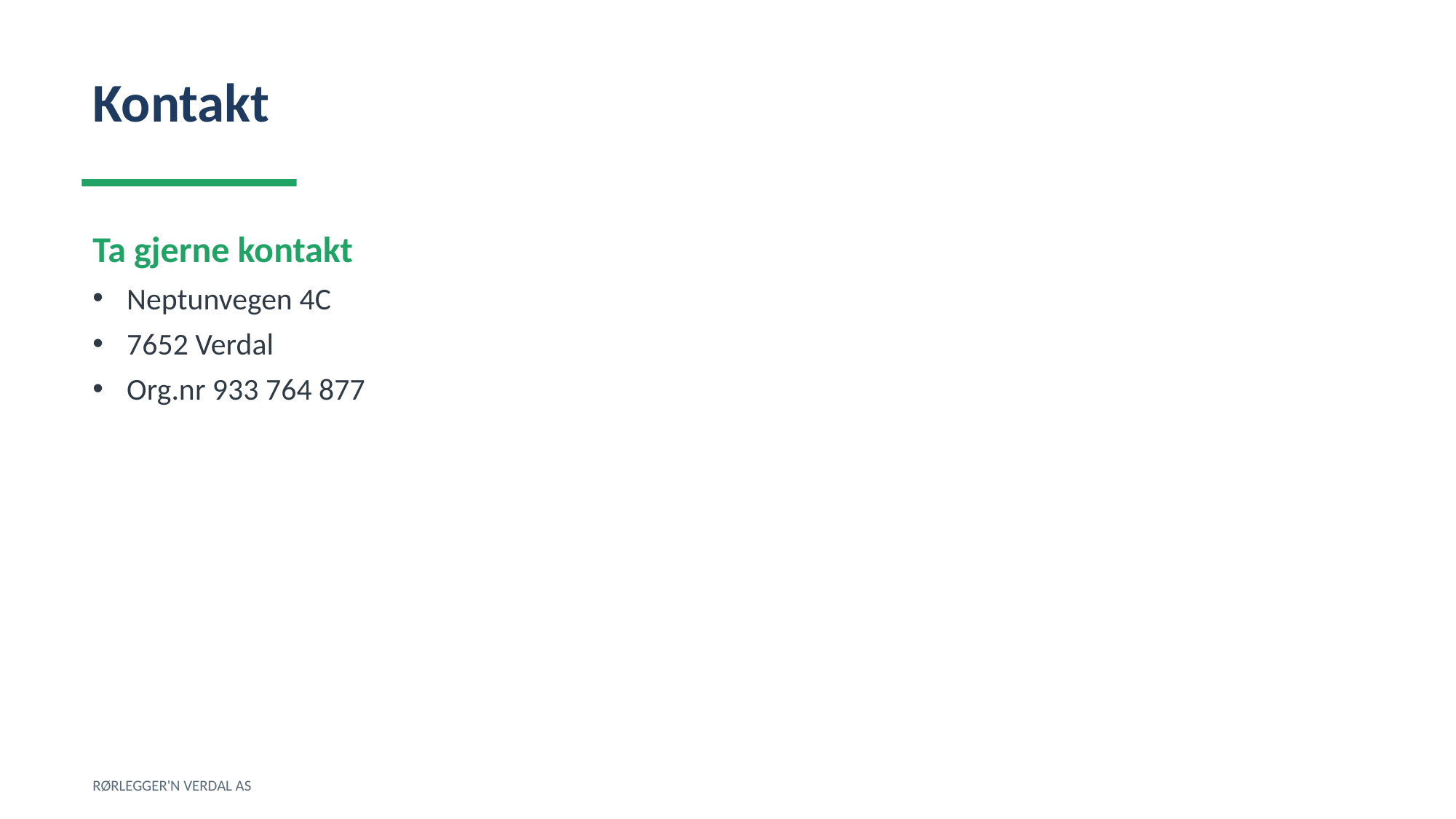

Kontakt

Ta gjerne kontakt
Neptunvegen 4C
7652 Verdal
Org.nr 933 764 877
RØRLEGGER'N VERDAL AS